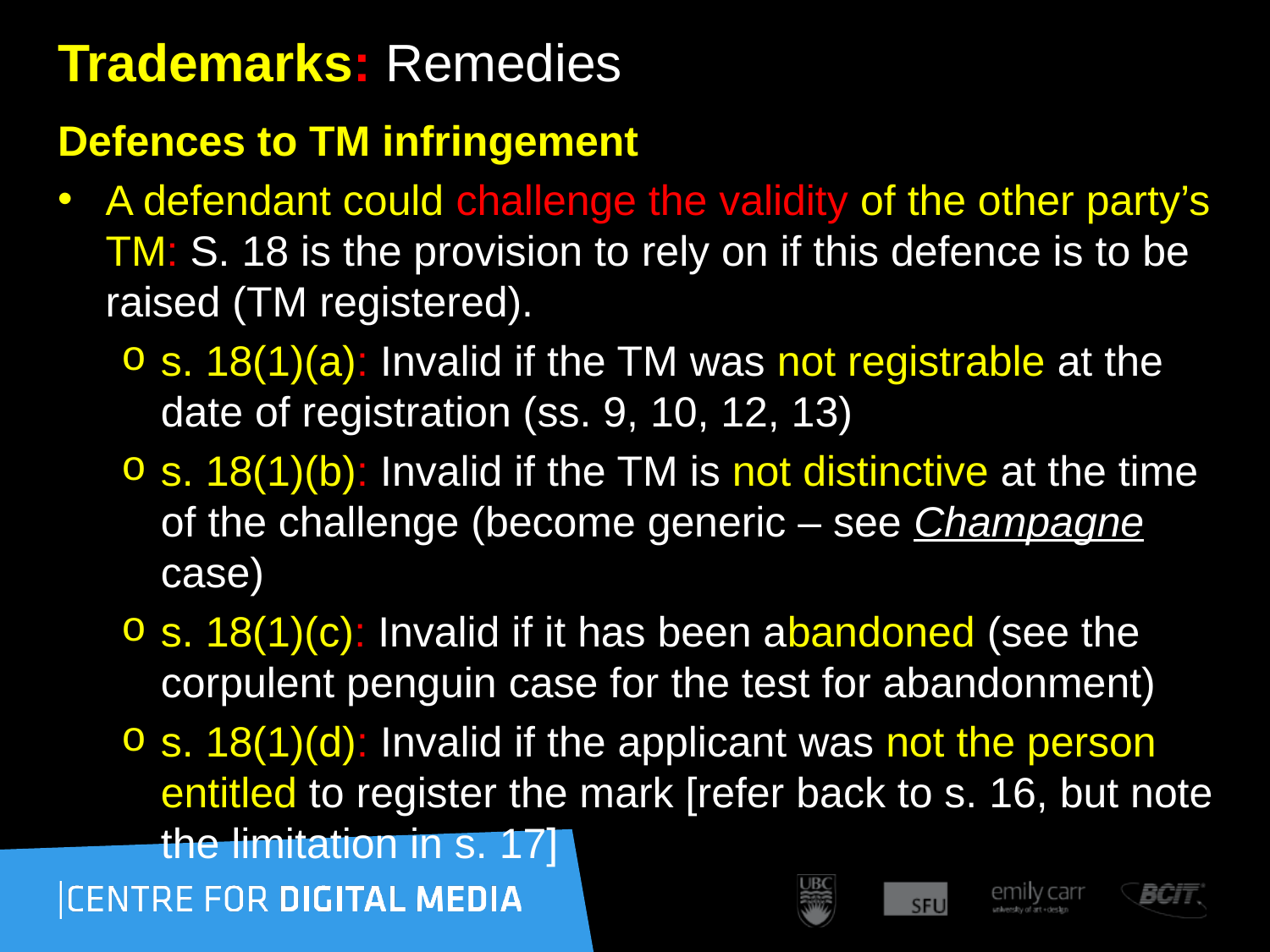

145
# Trademarks: Remedies
Defences to TM infringement
A defendant could challenge the validity of the other party’s TM: S. 18 is the provision to rely on if this defence is to be raised (TM registered).
s. 18(1)(a): Invalid if the TM was not registrable at the date of registration (ss. 9, 10, 12, 13)
s. 18(1)(b): Invalid if the TM is not distinctive at the time of the challenge (become generic – see Champagne case)
s. 18(1)(c): Invalid if it has been abandoned (see the corpulent penguin case for the test for abandonment)
s. 18(1)(d): Invalid if the applicant was not the person entitled to register the mark [refer back to s. 16, but note the limitation in s. 17]